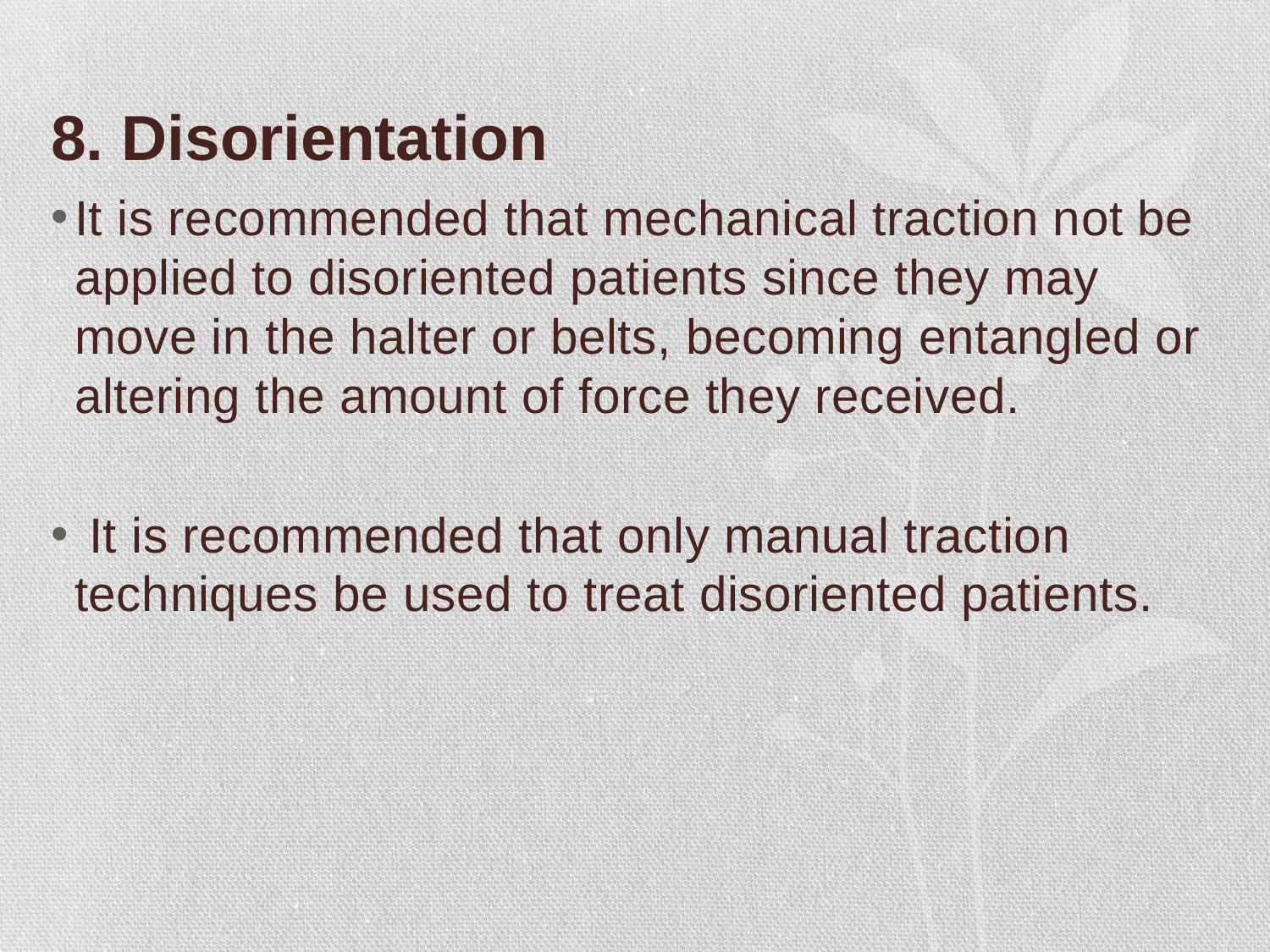

# 8. Disorientation
It is recommended that mechanical traction not be applied to disoriented patients since they may move in the halter or belts, becoming entangled or altering the amount of force they received.

 It is recommended that only manual traction techniques be used to treat disoriented patients.